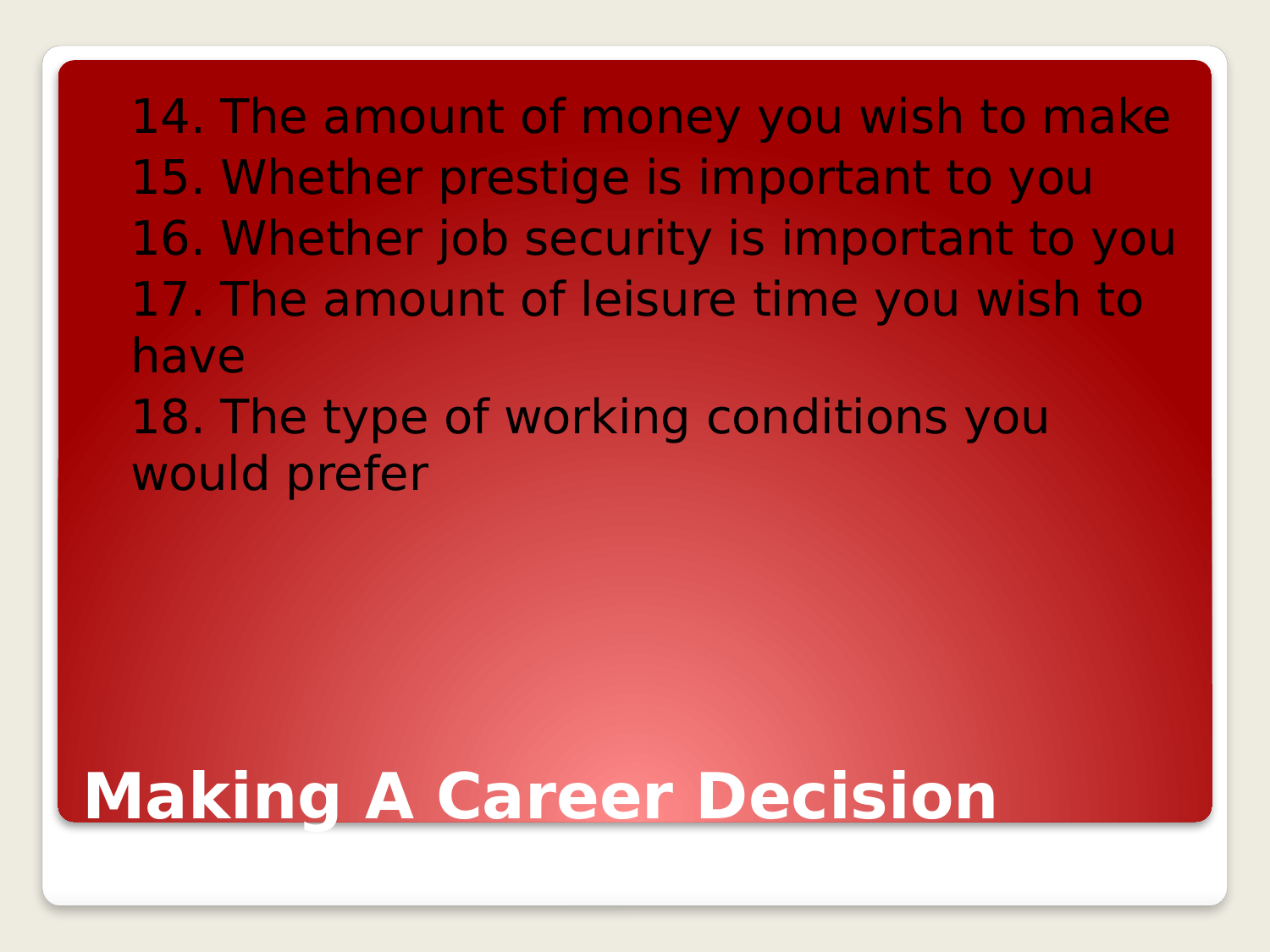

14. The amount of money you wish to make
		15. Whether prestige is important to you
		16. Whether job security is important to you
		17. The amount of leisure time you wish to have
		18. The type of working conditions you would prefer
# Making A Career Decision